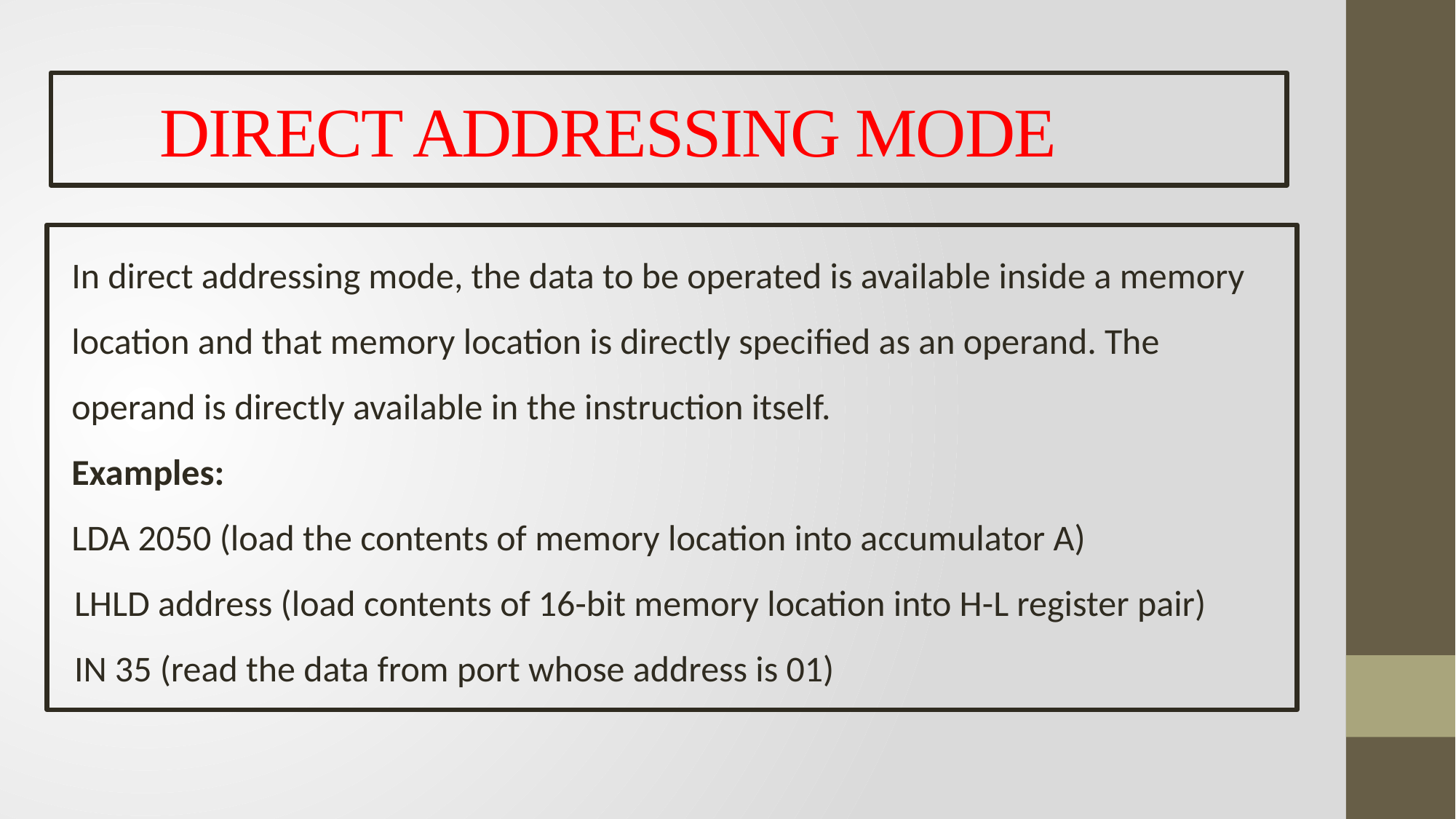

# DIRECT ADDRESSING MODE
In direct addressing mode, the data to be operated is available inside a memory location and that memory location is directly specified as an operand. The operand is directly available in the instruction itself.
Examples:
LDA 2050 (load the contents of memory location into accumulator A)
  LHLD address (load contents of 16-bit memory location into H-L register pair)
  IN 35 (read the data from port whose address is 01)